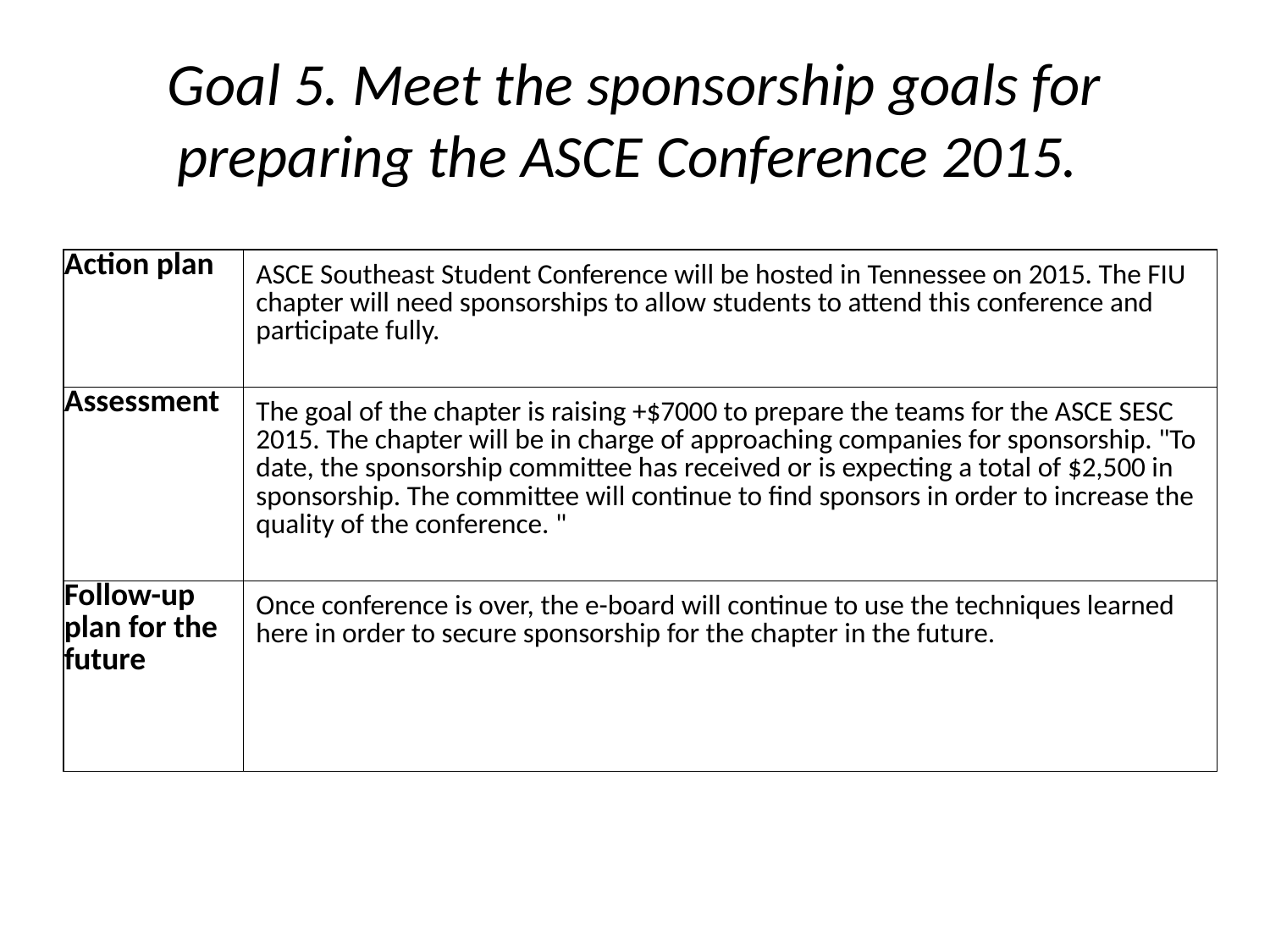

# Goal 5. Meet the sponsorship goals for preparing the ASCE Conference 2015.
| Action plan | ASCE Southeast Student Conference will be hosted in Tennessee on 2015. The FIU chapter will need sponsorships to allow students to attend this conference and participate fully. |
| --- | --- |
| Assessment | The goal of the chapter is raising +$7000 to prepare the teams for the ASCE SESC 2015. The chapter will be in charge of approaching companies for sponsorship. "To date, the sponsorship committee has received or is expecting a total of $2,500 in sponsorship. The committee will continue to find sponsors in order to increase the quality of the conference. " |
| Follow-up plan for the future | Once conference is over, the e-board will continue to use the techniques learned here in order to secure sponsorship for the chapter in the future. |